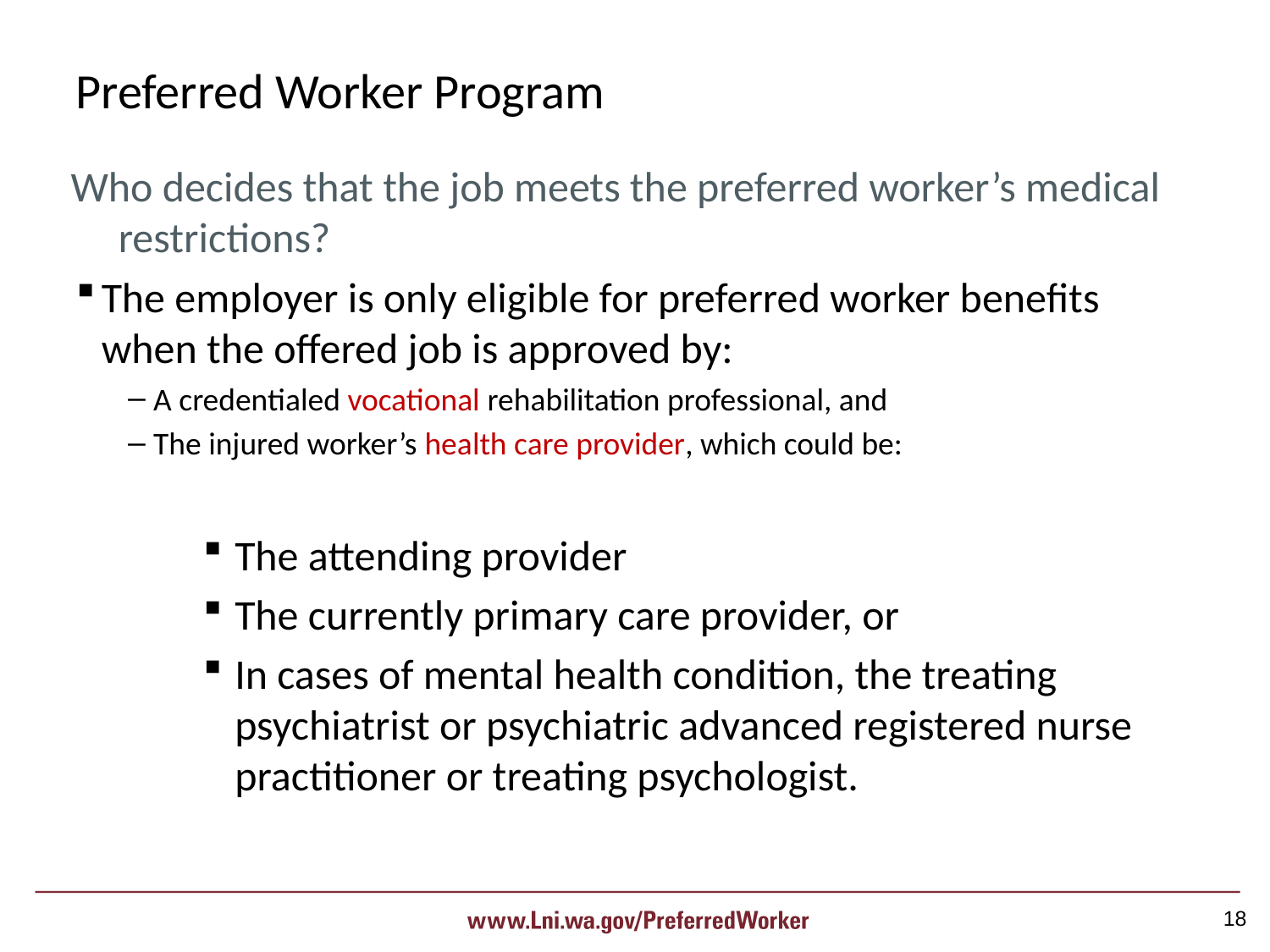

Preferred Worker Program
Who decides that the job meets the preferred worker’s medical restrictions?
The employer is only eligible for preferred worker benefits when the offered job is approved by:
A credentialed vocational rehabilitation professional, and
The injured worker’s health care provider, which could be:

The attending provider
The currently primary care provider, or
In cases of mental health condition, the treating psychiatrist or psychiatric advanced registered nurse practitioner or treating psychologist.